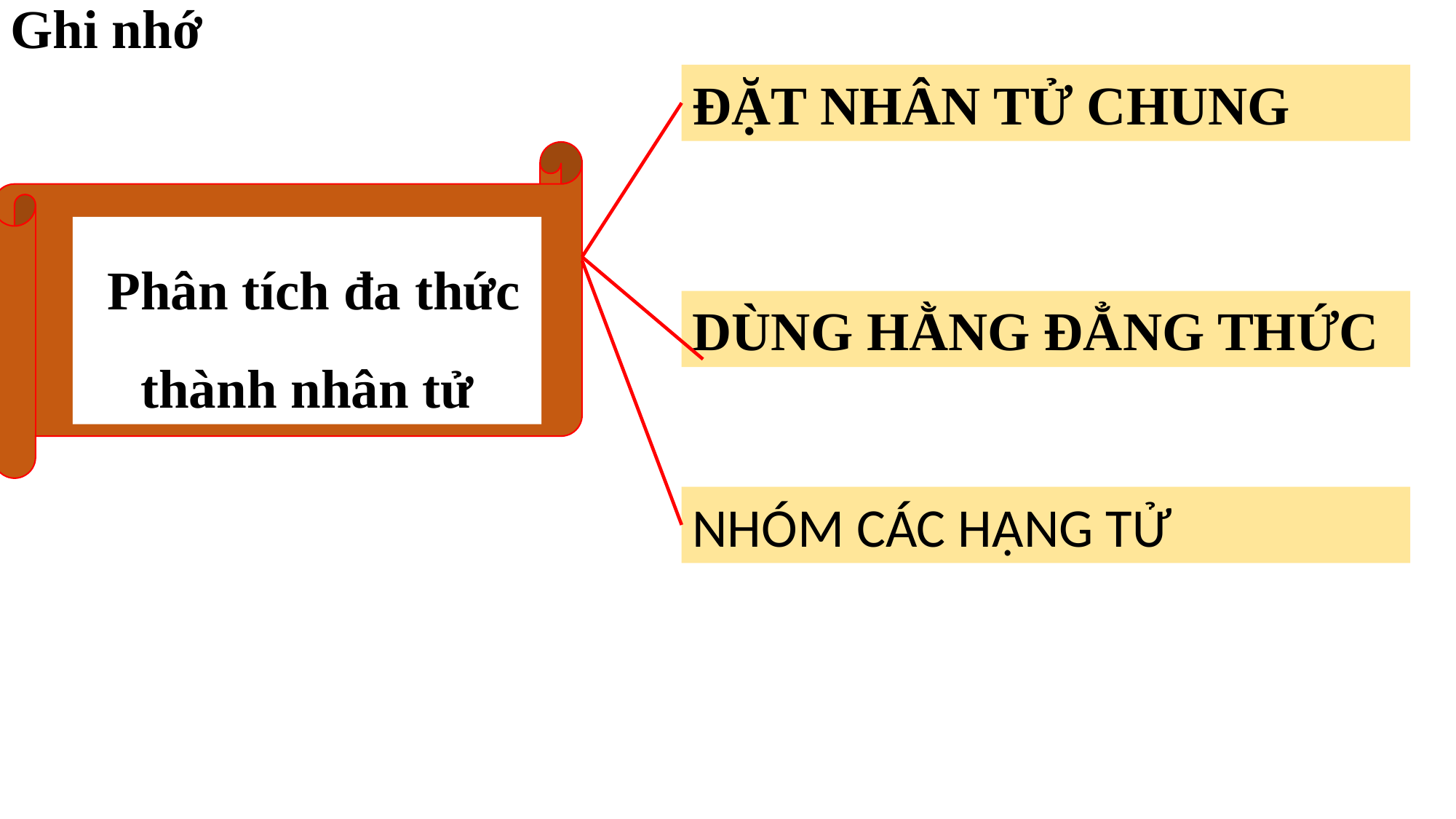

Ghi nhớ
ĐẶT NHÂN TỬ CHUNG

 Phân tích đa thức thành nhân tử
NHÓM CÁC HẠNG TỬ
DÙNG HẰNG ĐẲNG THỨC